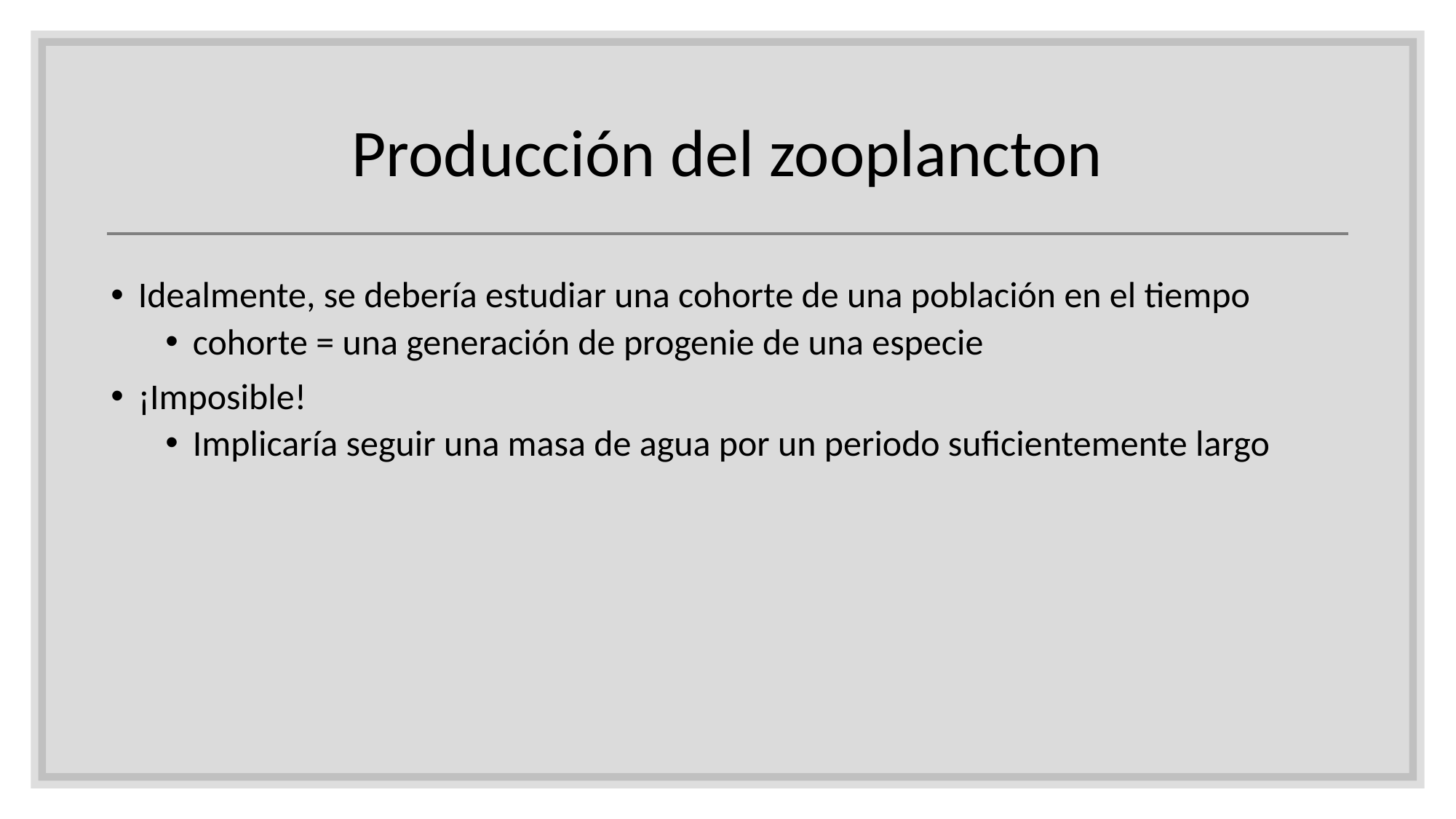

# Producción del zooplancton
Idealmente, se debería estudiar una cohorte de una población en el tiempo
cohorte = una generación de progenie de una especie
¡Imposible!
Implicaría seguir una masa de agua por un periodo suficientemente largo